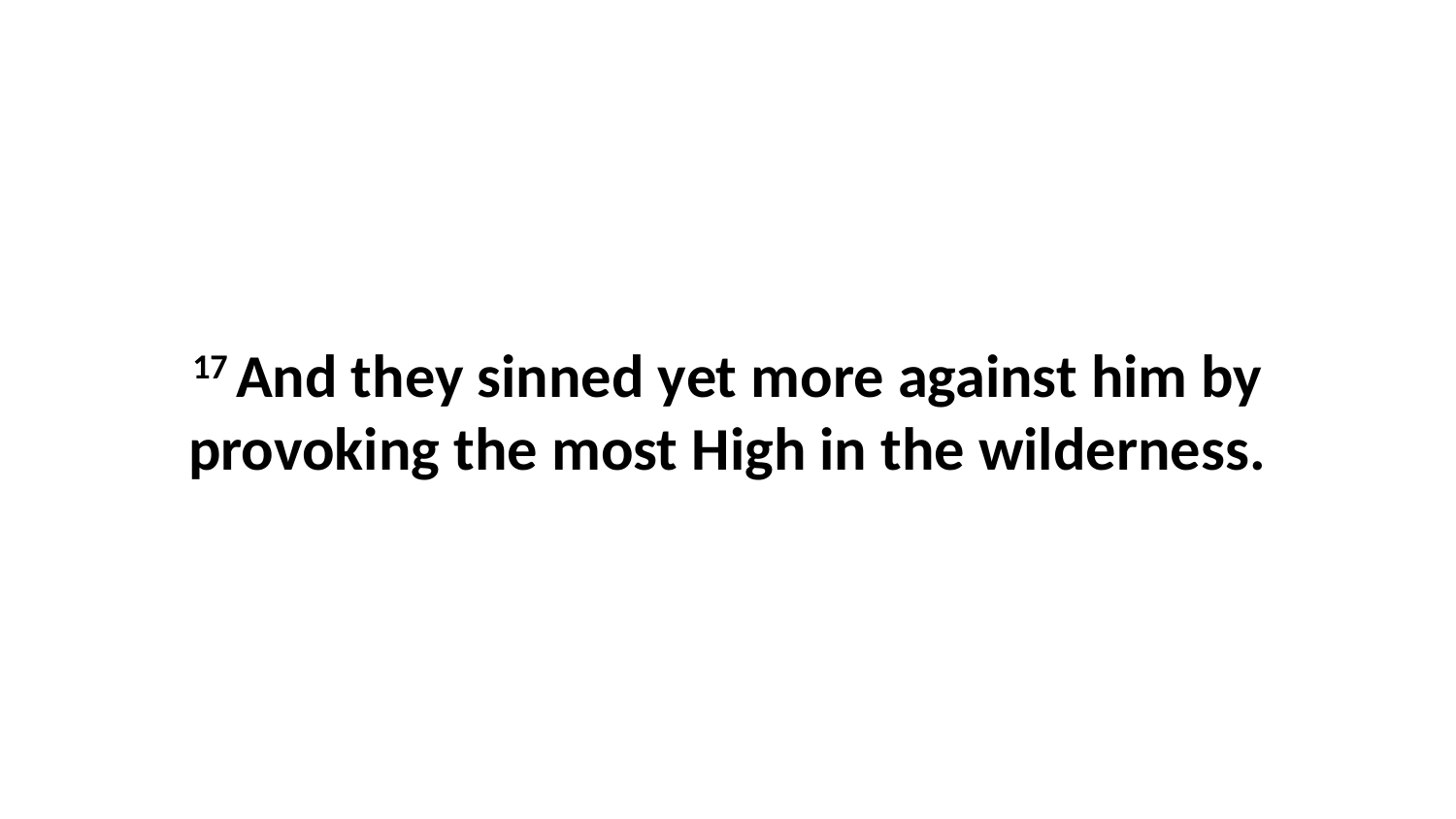

17 And they sinned yet more against him by provoking the most High in the wilderness.